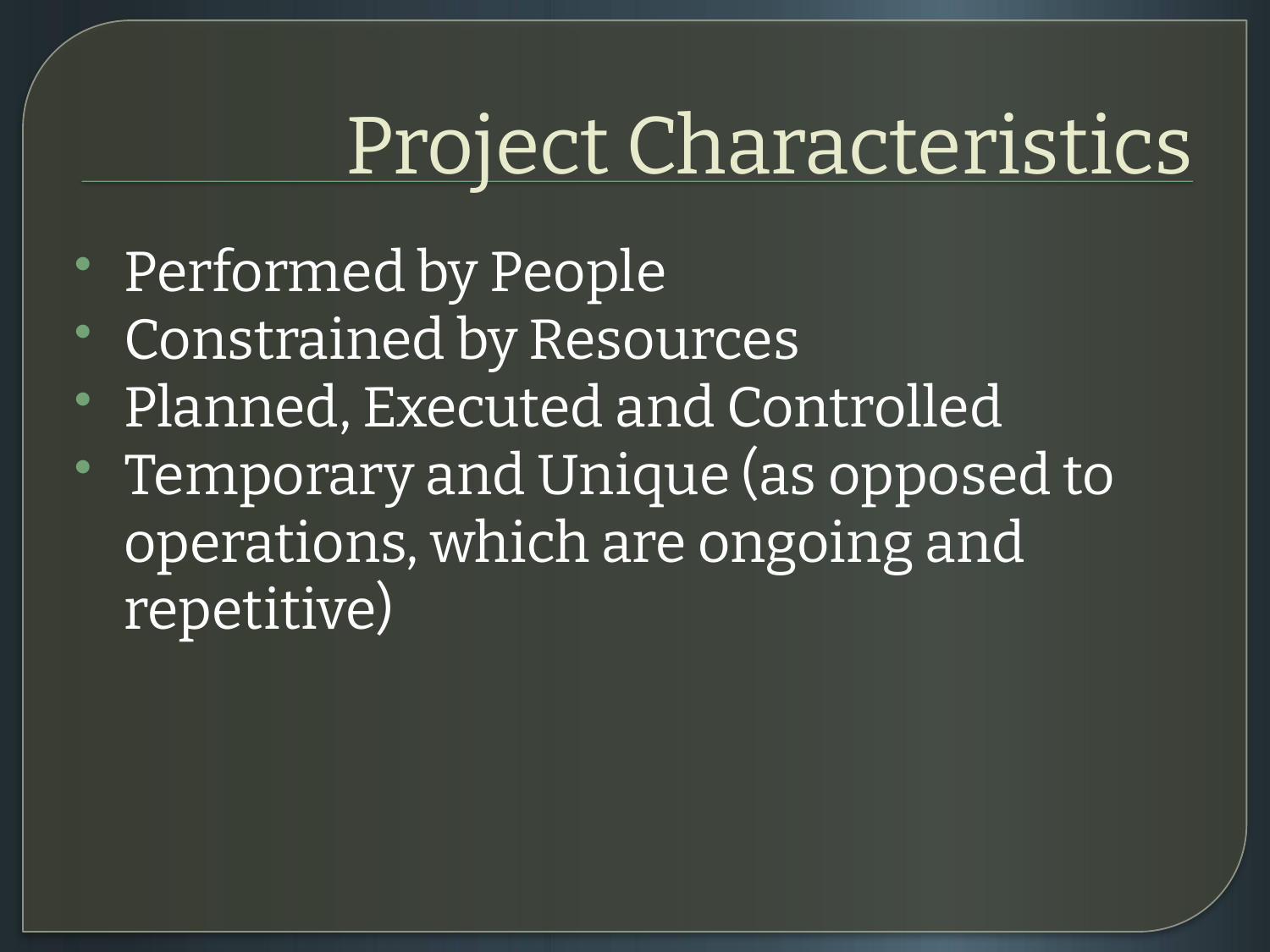

# Project Characteristics
Performed by People
Constrained by Resources
Planned, Executed and Controlled
Temporary and Unique (as opposed to operations, which are ongoing and repetitive)